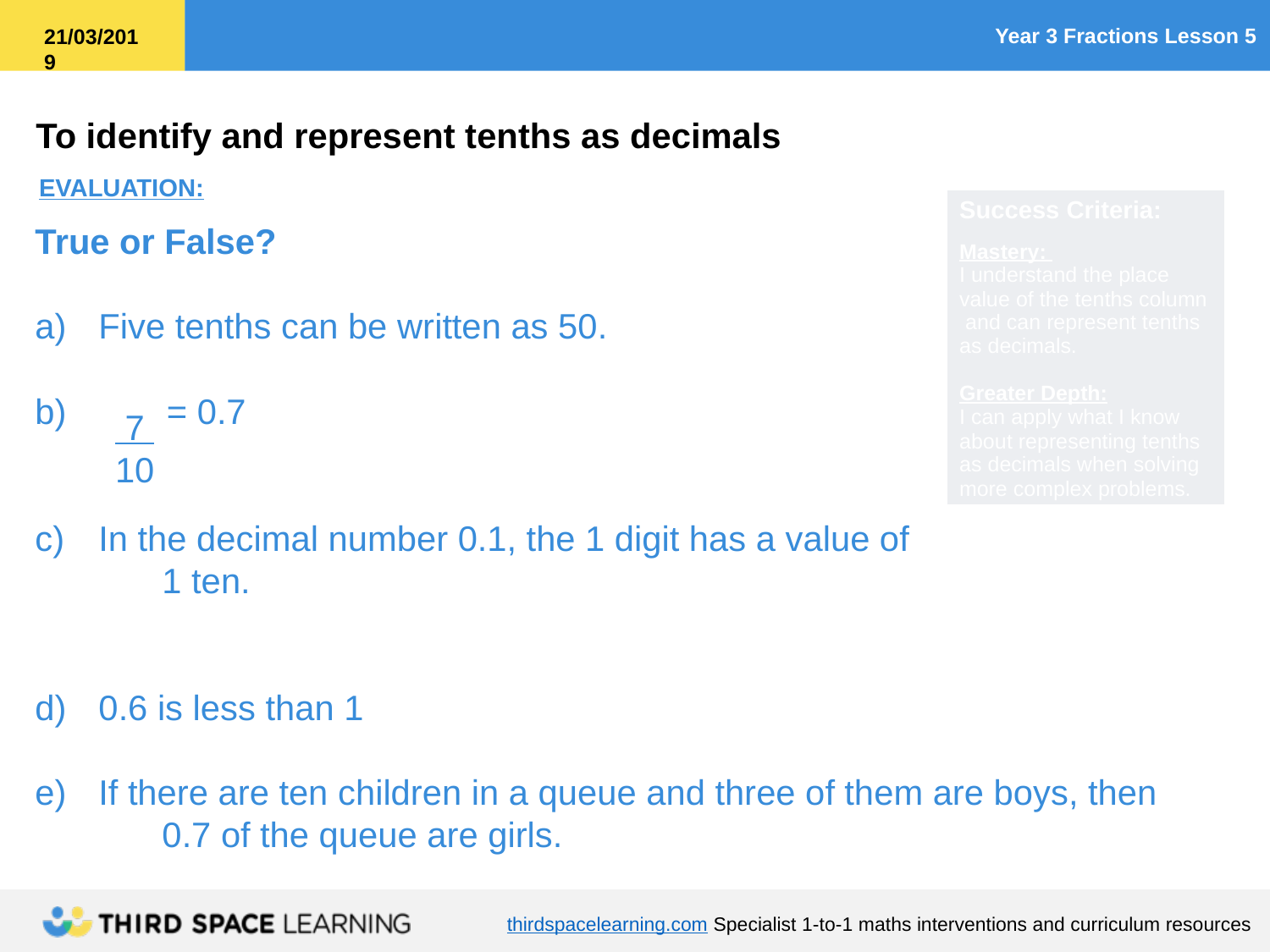

EVALUATION:
True or False?

Five tenths can be written as 50.

       = 0.7

In the decimal number 0.1, the 1 digit has a value of
	1 ten.

0.6 is less than 1

If there are ten children in a queue and three of them are boys, then
	0.7 of the queue are girls.
 7
10